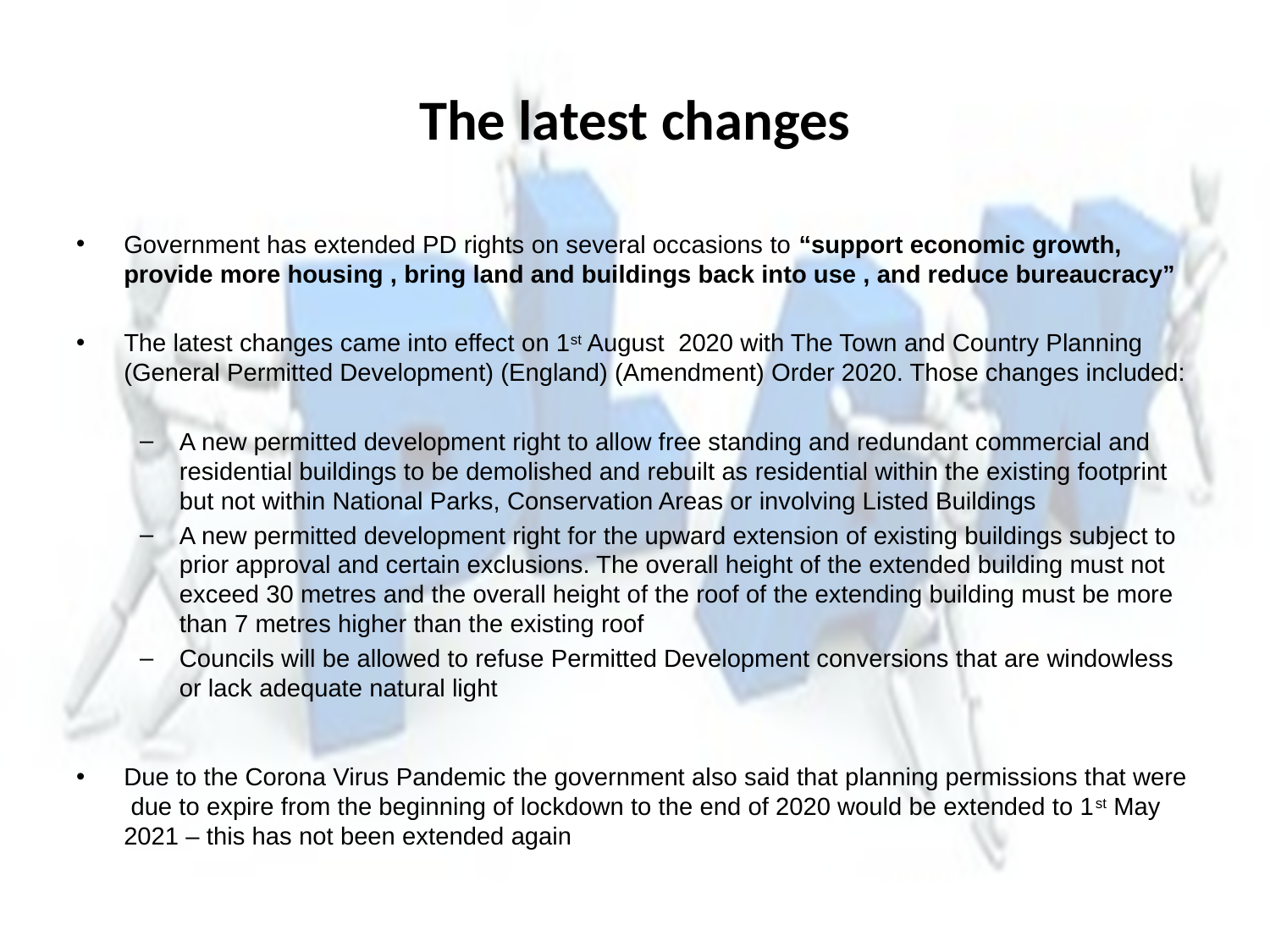

# The latest changes
Government has extended PD rights on several occasions to “support economic growth, provide more housing , bring land and buildings back into use , and reduce bureaucracy”

The latest changes came into effect on 1st August  2020 with The Town and Country Planning (General Permitted Development) (England) (Amendment) Order 2020. Those changes included:

A new permitted development right to allow free standing and redundant commercial and residential buildings to be demolished and rebuilt as residential within the existing footprint but not within National Parks, Conservation Areas or involving Listed Buildings
A new permitted development right for the upward extension of existing buildings subject to prior approval and certain exclusions. The overall height of the extended building must not exceed 30 metres and the overall height of the roof of the extending building must be more than 7 metres higher than the existing roof
Councils will be allowed to refuse Permitted Development conversions that are windowless or lack adequate natural light

Due to the Corona Virus Pandemic the government also said that planning permissions that were  due to expire from the beginning of lockdown to the end of 2020 would be extended to 1st May 2021 – this has not been extended again